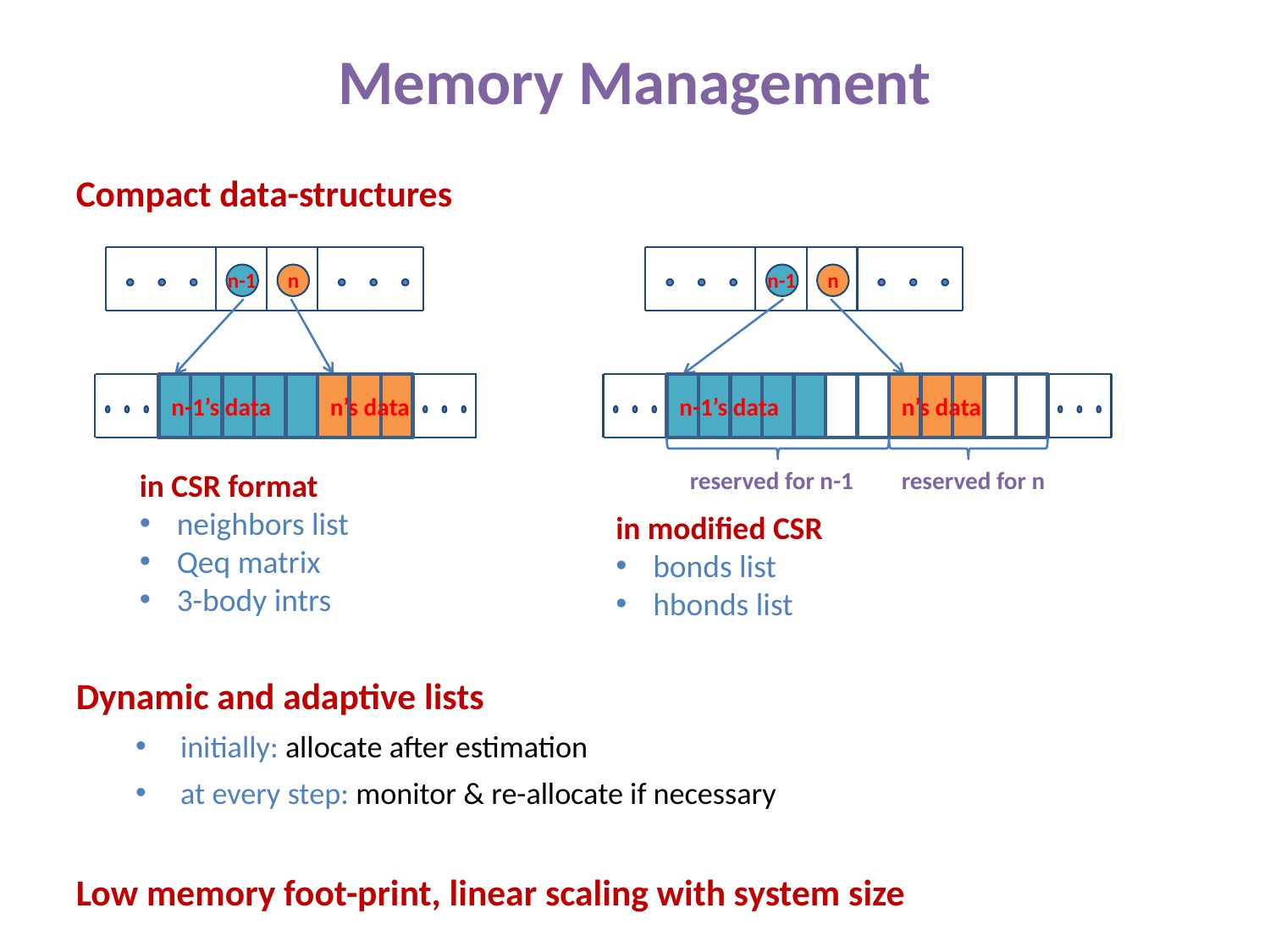

Memory Management
Compact data-structures

Dynamic and adaptive lists
initially: allocate after estimation
at every step: monitor & re-allocate if necessary

Low memory foot-print, linear scaling with system size
n-1
n

n-1’s data
n’s data

in CSR format
 neighbors list
 Qeq matrix
 3-body intrs
n-1
n

n-1’s data
n’s data

reserved for n-1
reserved for n
in modified CSR
 bonds list
 hbonds list